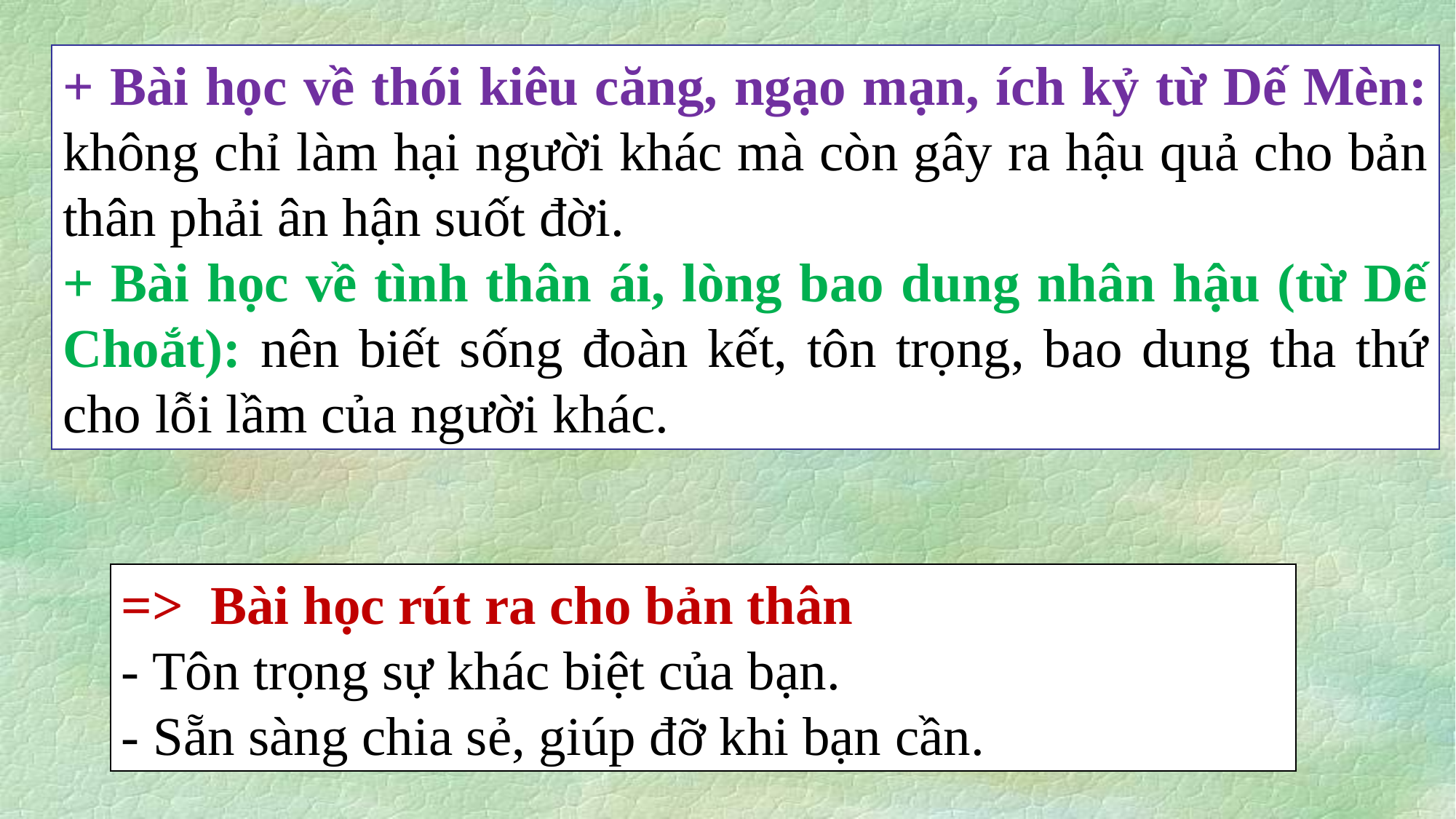

+ Bài học về thói kiêu căng, ngạo mạn, ích kỷ từ Dế Mèn: không chỉ làm hại người khác mà còn gây ra hậu quả cho bản thân phải ân hận suốt đời.
+ Bài học về tình thân ái, lòng bao dung nhân hậu (từ Dế Choắt): nên biết sống đoàn kết, tôn trọng, bao dung tha thứ cho lỗi lầm của người khác.
=>  Bài học rút ra cho bản thân
- Tôn trọng sự khác biệt của bạn.
- Sẵn sàng chia sẻ, giúp đỡ khi bạn cần.